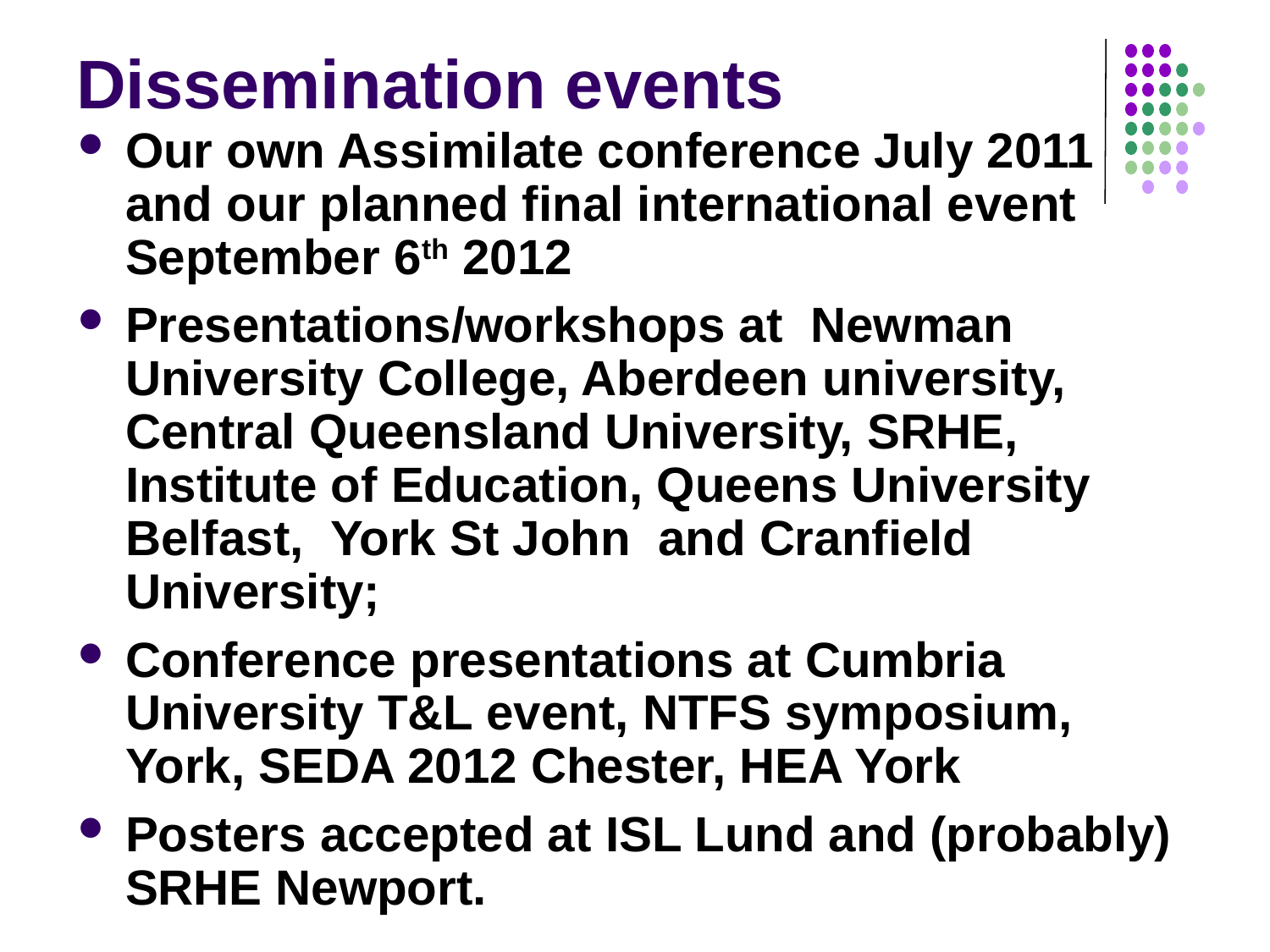

# Dissemination events
Our own Assimilate conference July 2011 and our planned final international event September 6th 2012
Presentations/workshops at  Newman University College, Aberdeen university, Central Queensland University, SRHE, Institute of Education, Queens University Belfast,  York St John  and Cranfield  University;
Conference presentations at Cumbria University T&L event, NTFS symposium, York, SEDA 2012 Chester, HEA York
Posters accepted at ISL Lund and (probably) SRHE Newport.